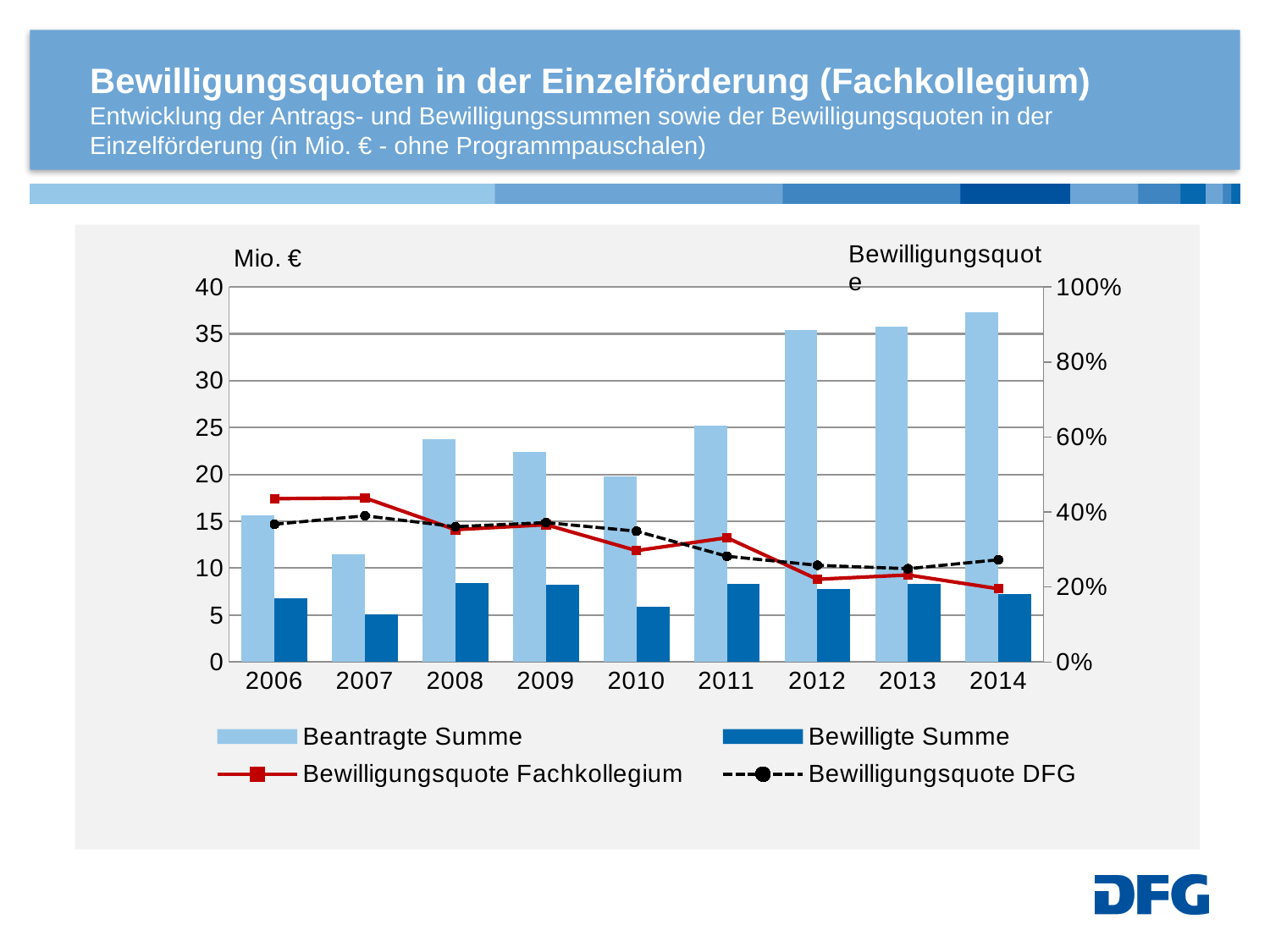

# Bewilligungsquoten in der Einzelförderung (Fachkollegium) Entwicklung der Antrags- und Bewilligungssummen sowie der Bewilligungsquoten in der Einzelförderung (in Mio. € - ohne Programmpauschalen)

### Chart

| Category | Beantragte Summe | Bewilligte Summe | Bewilligungsquote Fachkollegium | Bewilligungsquote DFG |
|---|---|---|---|---|
| 2006 | 15.666182 | 6.822232 | 0.43547508895275183 | 0.36726371381192524 |
| 2007 | 11.50954 | 5.034974 | 0.43746092372067 | 0.389918637038101 |
| 2008 | 23.723515 | 8.37227 | 0.35291018215471026 | 0.3608087634261358 |
| 2009 | 22.398501 | 8.201456 | 0.3661609319302216 | 0.37173228965033983 |
| 2010 | 19.765935 | 5.868871 | 0.29691846097844604 | 0.348905211738436 |
| 2011 | 25.226286 | 8.356977 | 0.33128051430162964 | 0.2818986205321035 |
| 2012 | 35.390443 | 7.799085 | 0.2203726299780989 | 0.25778421073573937 |
| 2013 | 35.798905 | 8.306413 | 0.23202980649827137 | 0.24860198415650045 |
| 2014 | 37.276829 | 7.280377 | 0.19530569512766227 | 0.27246327506673607 |